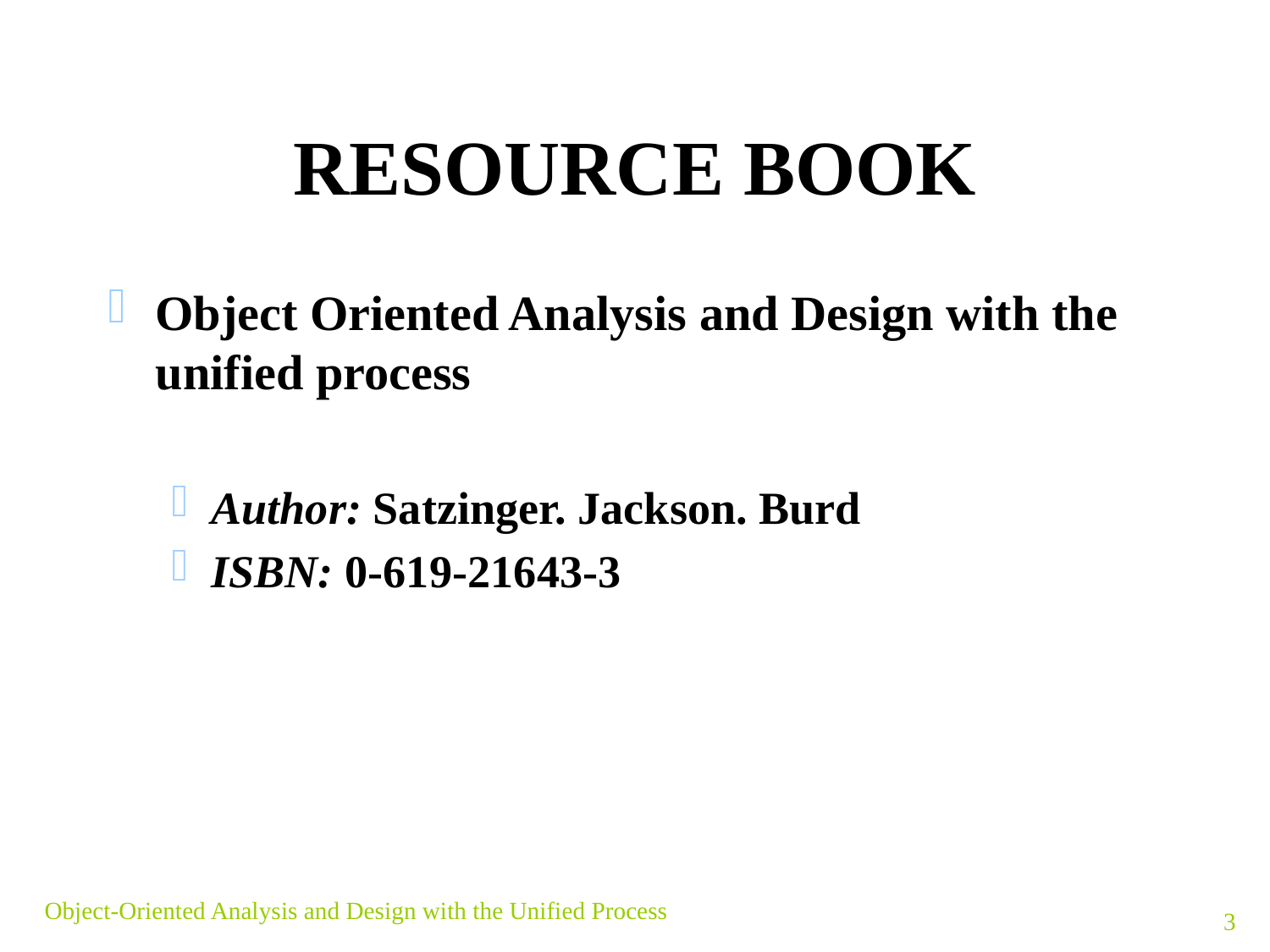

# RESOURCE BOOK
Object Oriented Analysis and Design with the unified process

Author: Satzinger. Jackson. Burd
ISBN: 0-619-21643-3
Object-Oriented Analysis and Design with the Unified Process
3